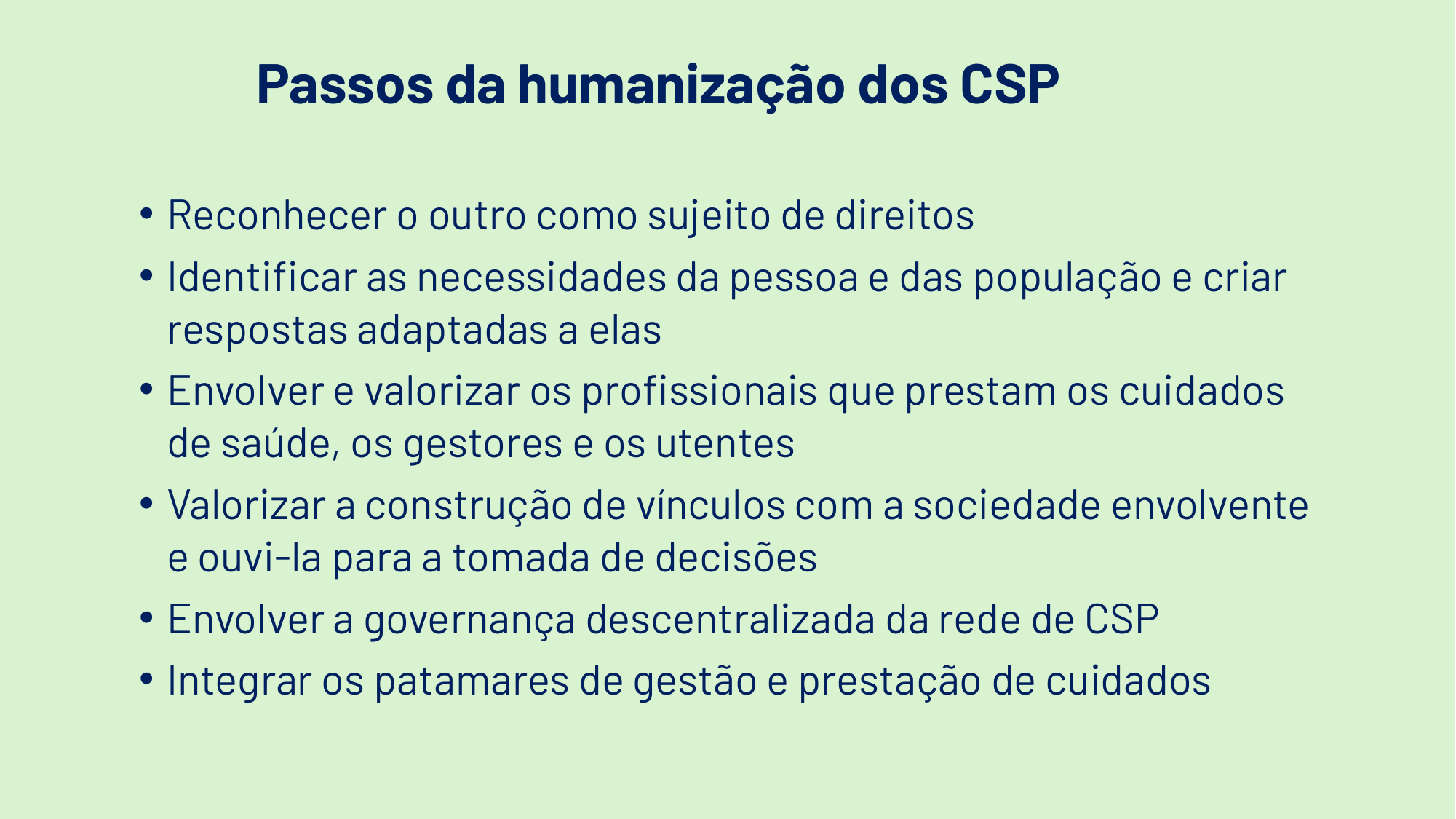

# Passos da humanização dos CSP
Reconhecer o outro como sujeito de direitos
Identificar as necessidades da pessoa e das população e criar respostas adaptadas a elas
Envolver e valorizar os profissionais que prestam os cuidados de saúde, os gestores e os utentes
Valorizar a construção de vínculos com a sociedade envolvente e ouvi-la para a tomada de decisões
Envolver a governança descentralizada da rede de CSP
Integrar os patamares de gestão e prestação de cuidados